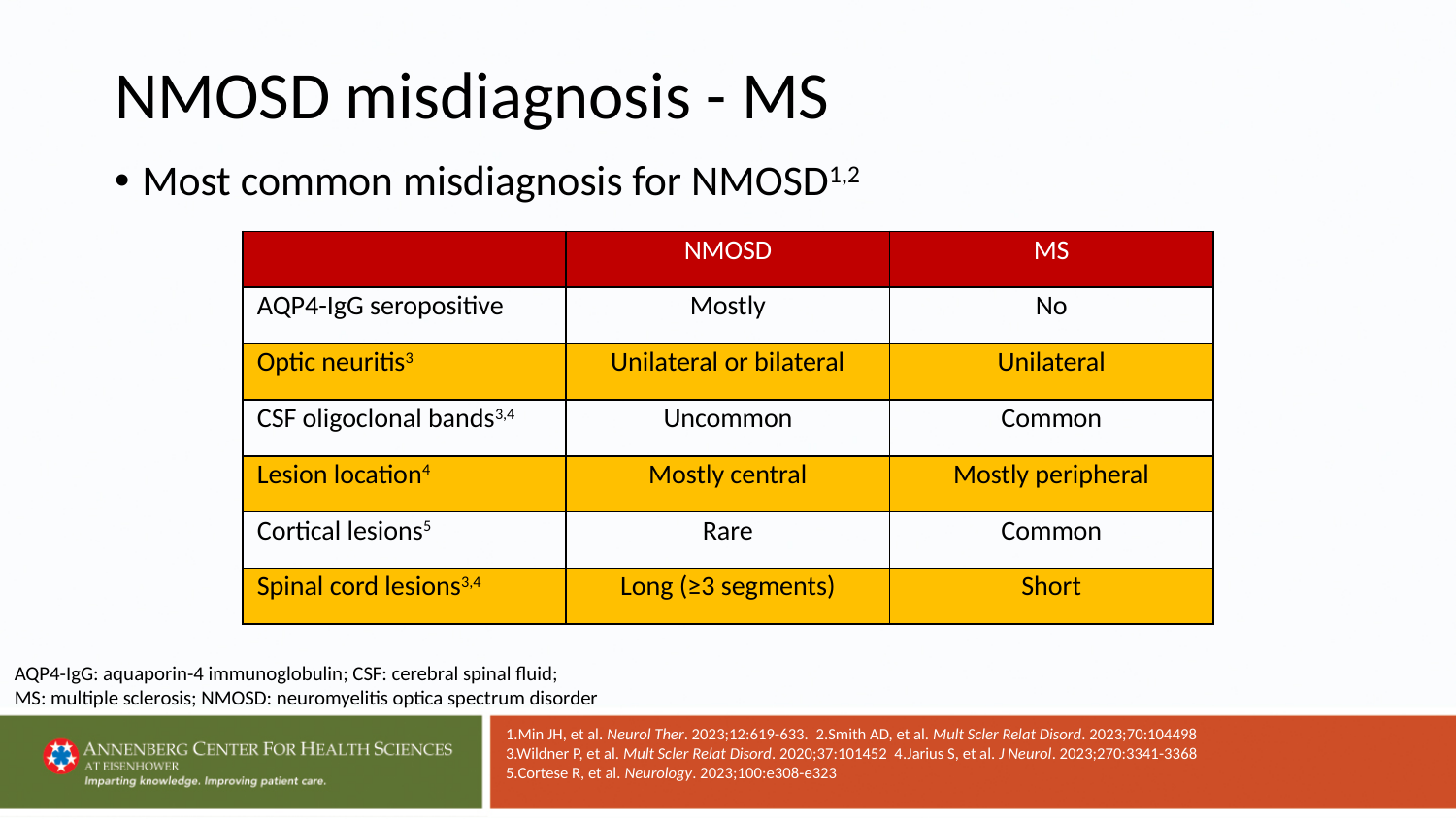

# NMOSD misdiagnosis - MS
Most common misdiagnosis for NMOSD1,2

|  | NMOSD | MS |
| --- | --- | --- |
| AQP4-IgG seropositive | Mostly | No |
| Optic neuritis3 | Unilateral or bilateral | Unilateral |
| CSF oligoclonal bands3,4 | Uncommon | Common |
| Lesion location4 | Mostly central | Mostly peripheral |
| Cortical lesions5 | Rare | Common |
| Spinal cord lesions3,4 | Long (≥3 segments) | Short |
AQP4-IgG: aquaporin-4 immunoglobulin; CSF: cerebral spinal fluid;
MS: multiple sclerosis; NMOSD: neuromyelitis optica spectrum disorder
1.Min JH, et al. Neurol Ther. 2023;12:619-633.  2.Smith AD, et al. Mult Scler Relat Disord. 2023;70:104498
3.Wildner P, et al. Mult Scler Relat Disord. 2020;37:101452  4.Jarius S, et al. J Neurol. 2023;270:3341-3368
5.Cortese R, et al. Neurology. 2023;100:e308-e323